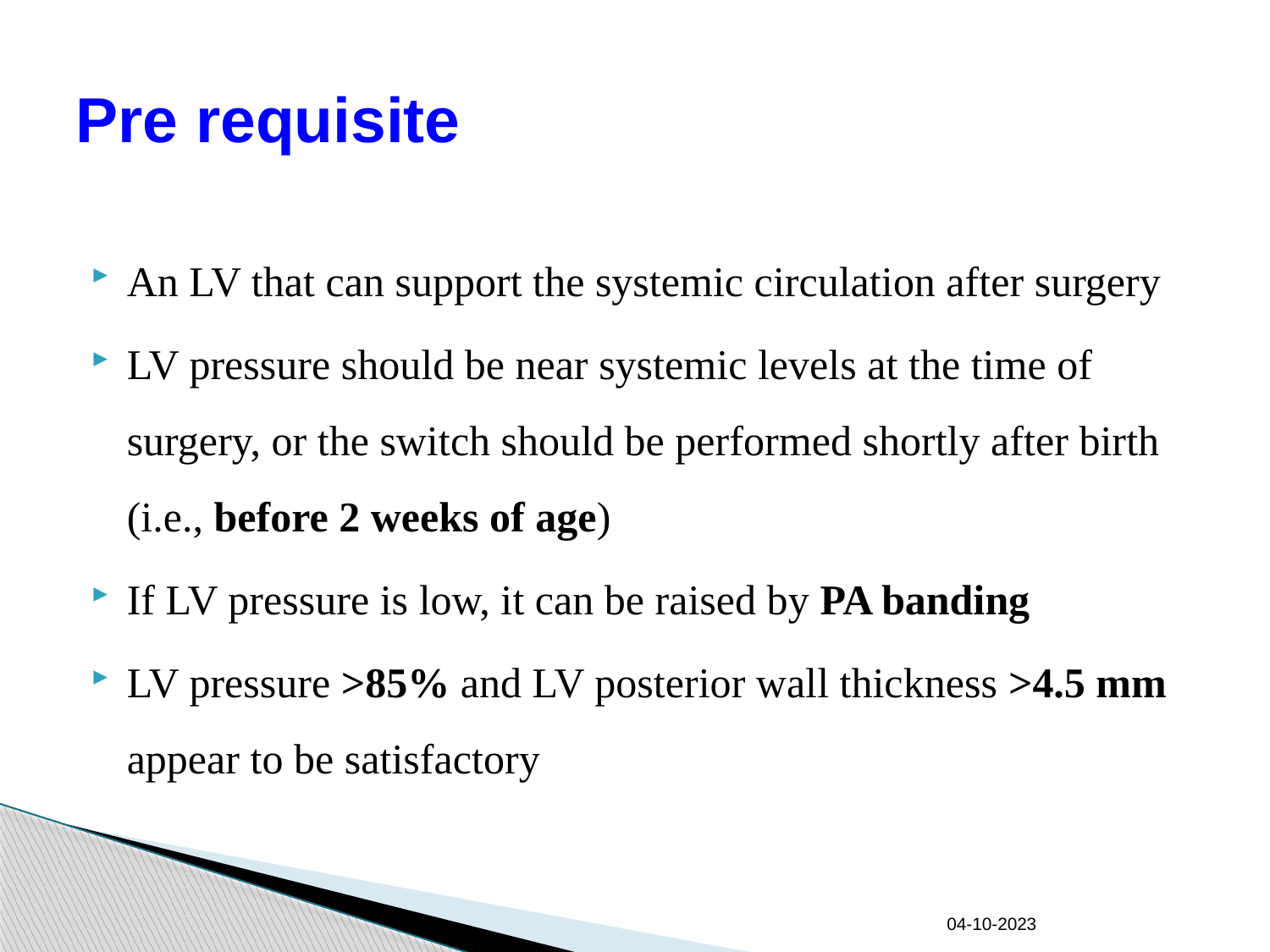

# Pre requisite
An LV that can support the systemic circulation after surgery
LV pressure should be near systemic levels at the time of surgery, or the switch should be performed shortly after birth (i.e., before 2 weeks of age)
If LV pressure is low, it can be raised by PA banding
LV pressure >85% and LV posterior wall thickness >4.5 mm appear to be satisfactory

04-10-2023